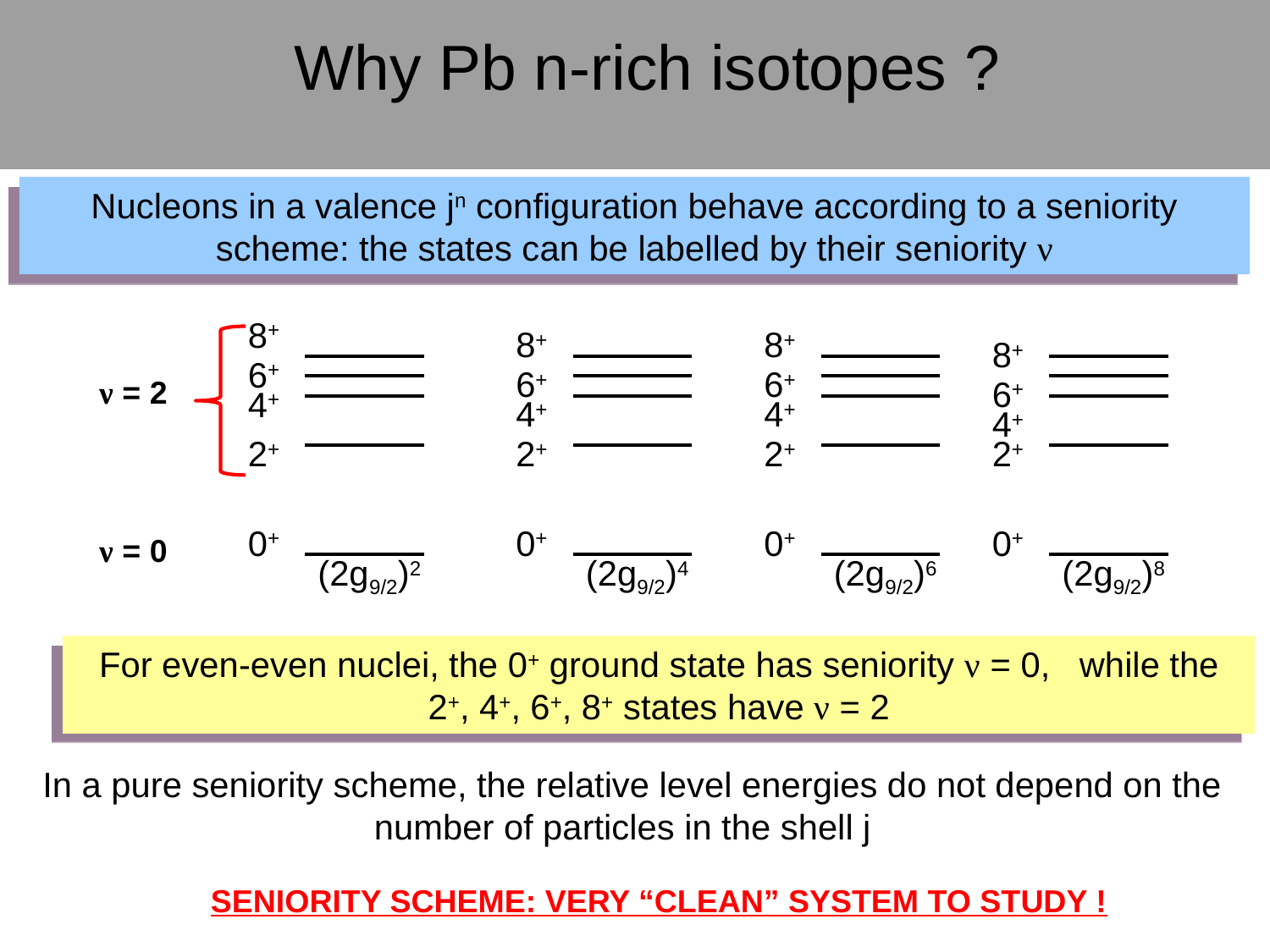

Why Pb n-rich isotopes ?
Nucleons in a valence jn configuration behave according to a seniority scheme: the states can be labelled by their seniority ν
8+
8+
8+

8+
6+
6+
6+
ν = 2
6+
4+
4+
4+
4+
2+
2+
2+
2+
0+
0+
0+
0+
ν = 0
(2g9/2)2
(2g9/2)4
(2g9/2)6
(2g9/2)8
For even-even nuclei, the 0+ ground state has seniority ν = 0,   while the 2+, 4+, 6+, 8+ states have ν = 2
In a pure seniority scheme, the relative level energies do not depend on the number of particles in the shell j
SENIORITY SCHEME: VERY “CLEAN” SYSTEM TO STUDY !